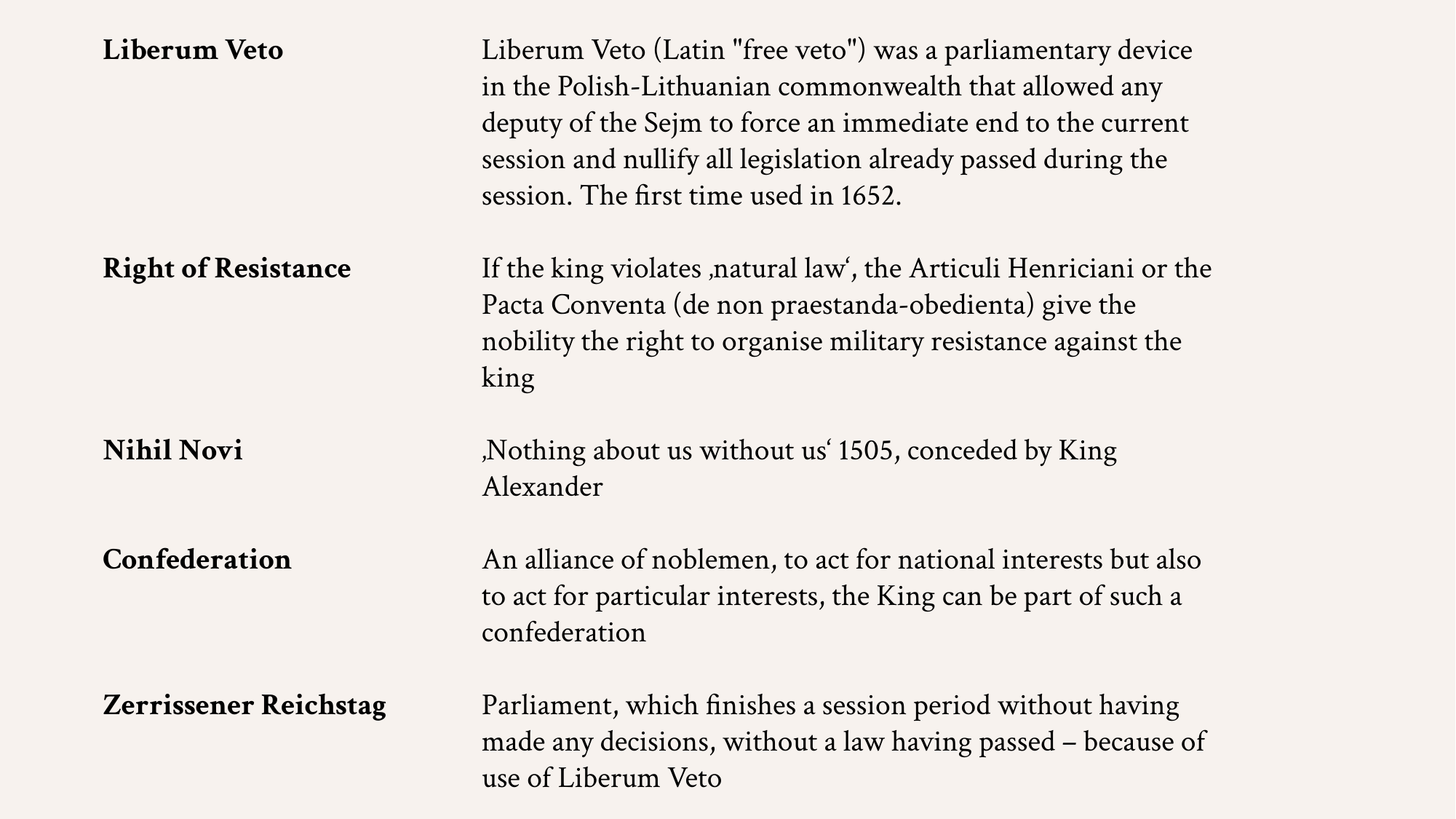

Liberum Veto

Right of Resistance

Nihil Novi

Confederation

Zerrissener Reichstag
Liberum Veto (Latin "free veto") was a parliamentary device in the Polish-Lithuanian commonwealth that allowed any deputy of the Sejm to force an immediate end to the current session and nullify all legislation already passed during the session. The first time used in 1652.

If the king violates ‚natural law‘, the Articuli Henriciani or the Pacta Conventa (de non praestanda-obedienta) give the nobility the right to organise military resistance against the king

‚Nothing about us without us‘ 1505, conceded by King Alexander

An alliance of noblemen, to act for national interests but also to act for particular interests, the King can be part of such a confederation

Parliament, which finishes a session period without having made any decisions, without a law having passed – because of use of Liberum Veto